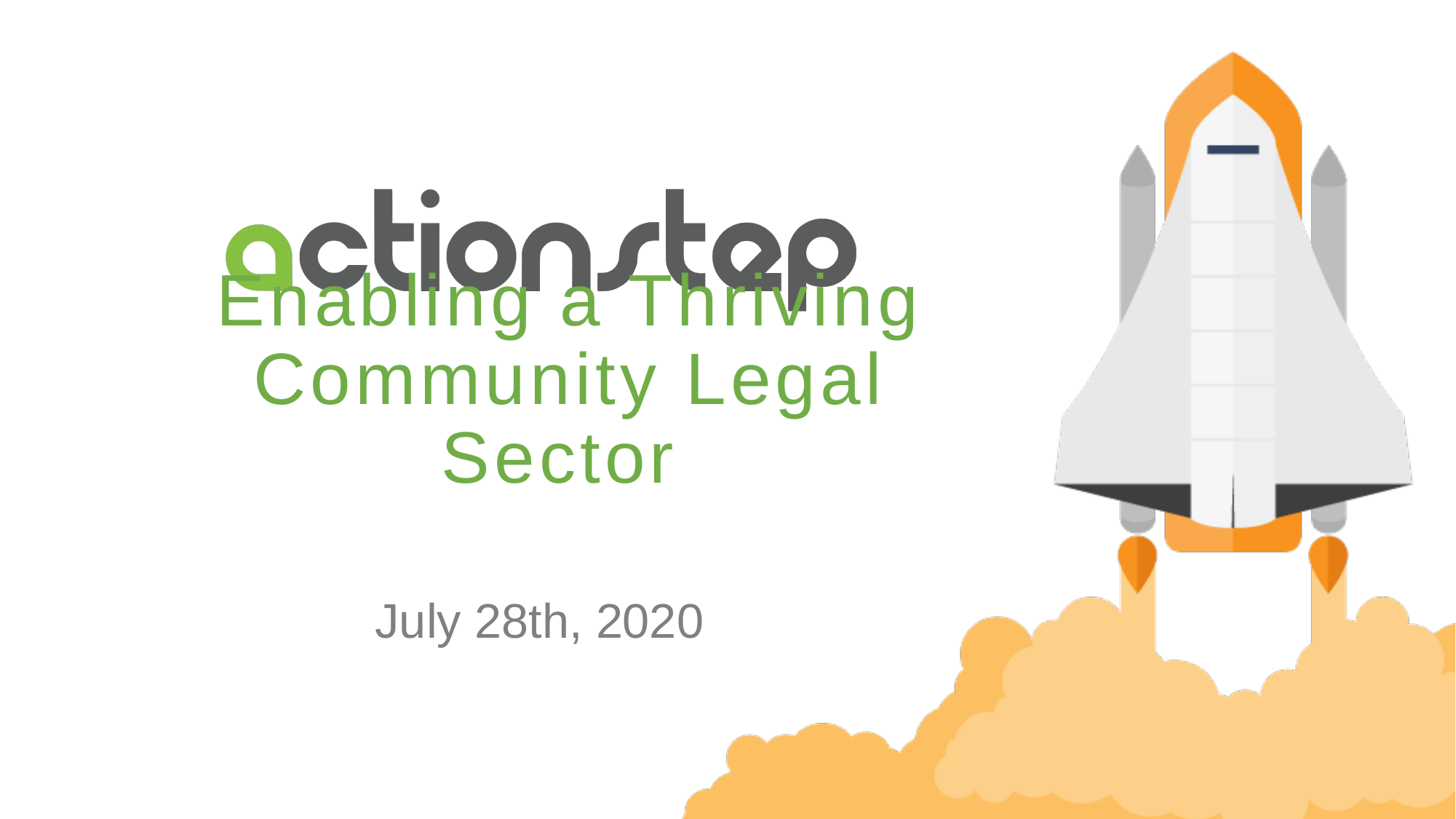

Enabling a Thriving Community Legal Sector
July 28th, 2020